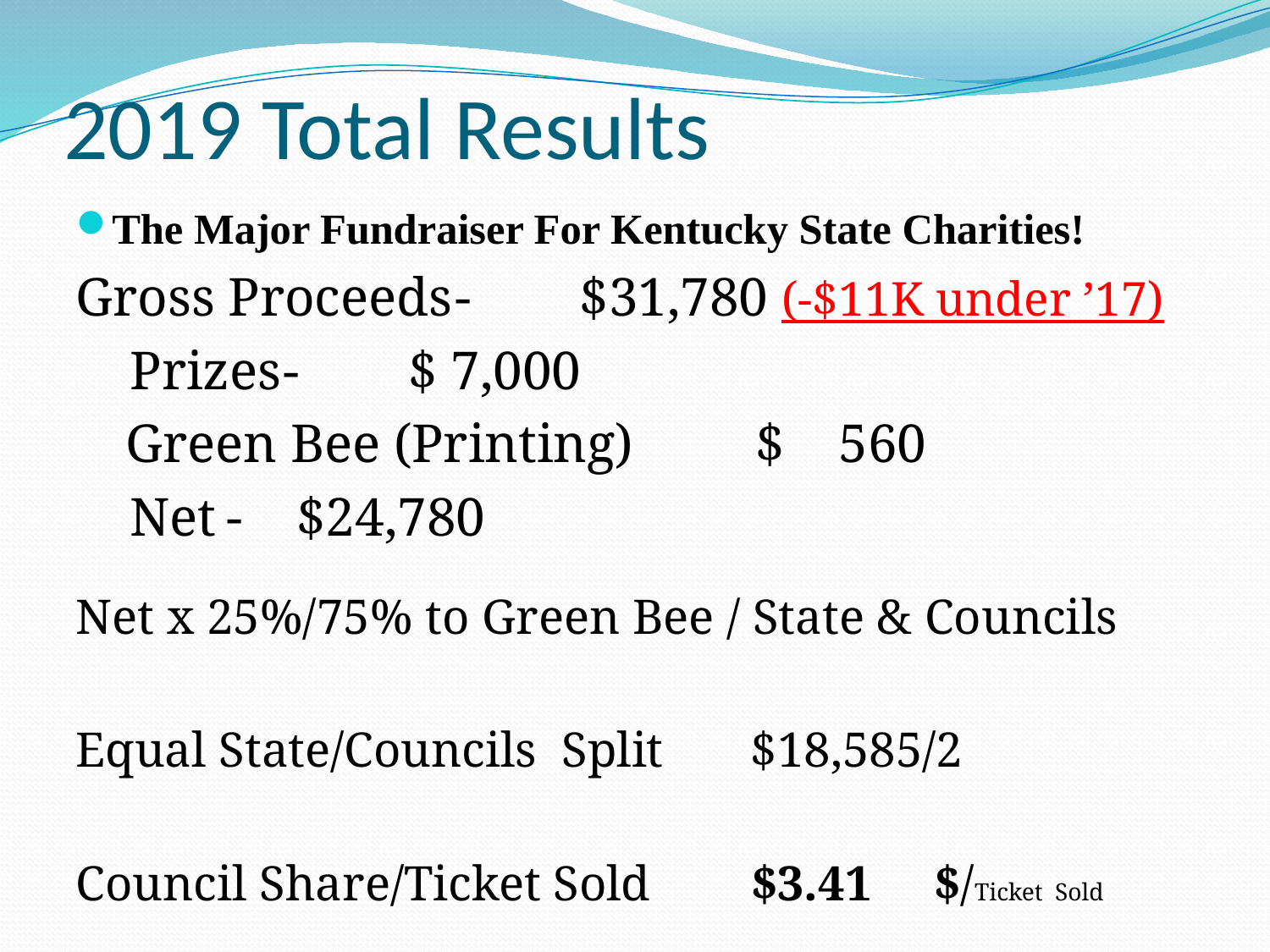

# 2019 Total Results
The Major Fundraiser For Kentucky State Charities!
Gross Proceeds	-	     $31,780 (-$11K under ’17)
    Prizes		-	     $ 7,000
	 Green Bee (Printing)         $    560
    Net			-    $24,780

Net x 25%/75% to Green Bee / State & Councils

Equal State/Councils  Split       $18,585/2

Council Share/Ticket Sold        $3.41     $/Ticket Sold